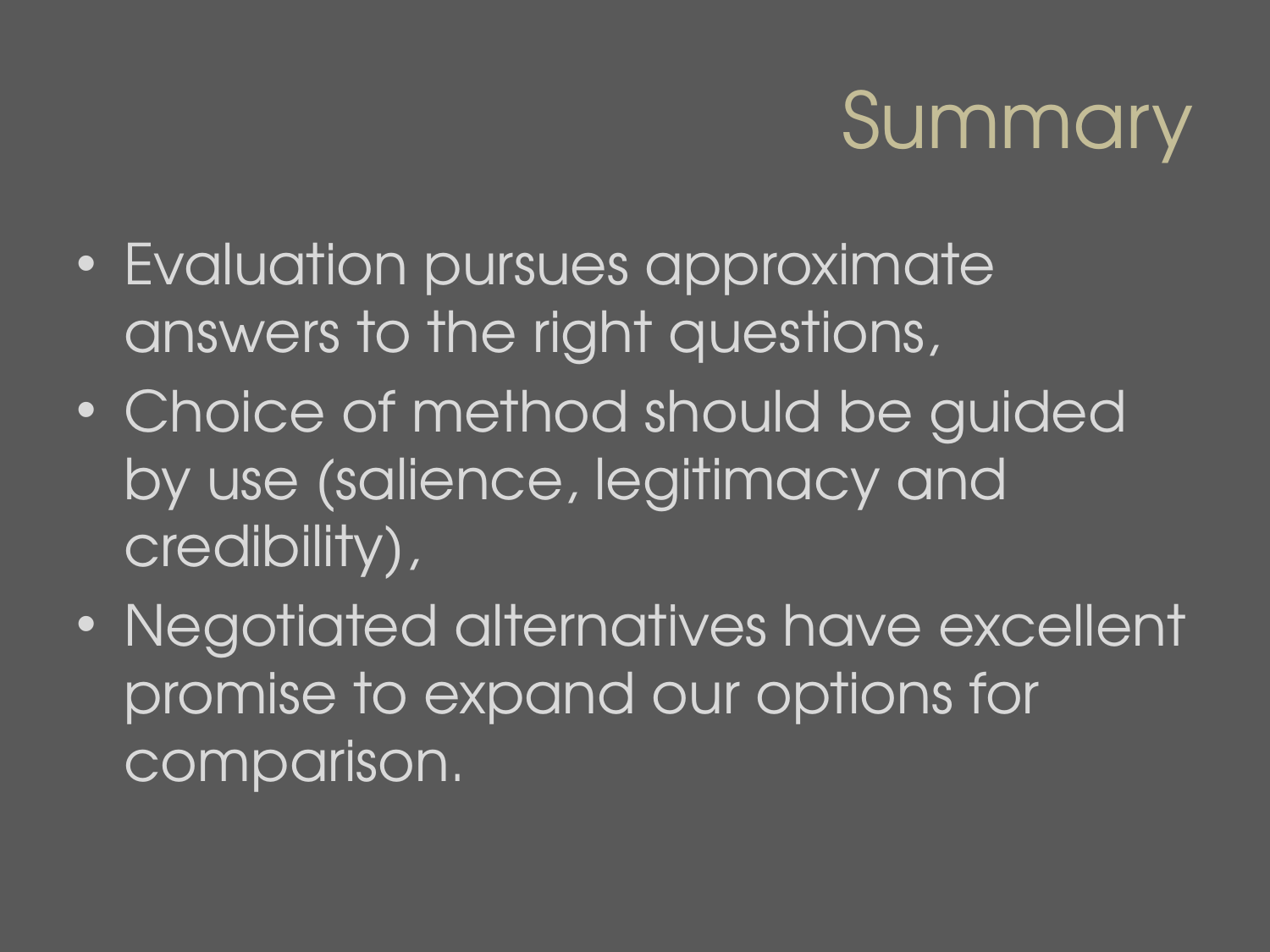

# Summary
Evaluation pursues approximate answers to the right questions,
Choice of method should be guided by use (salience, legitimacy and credibility),
Negotiated alternatives have excellent promise to expand our options for comparison.